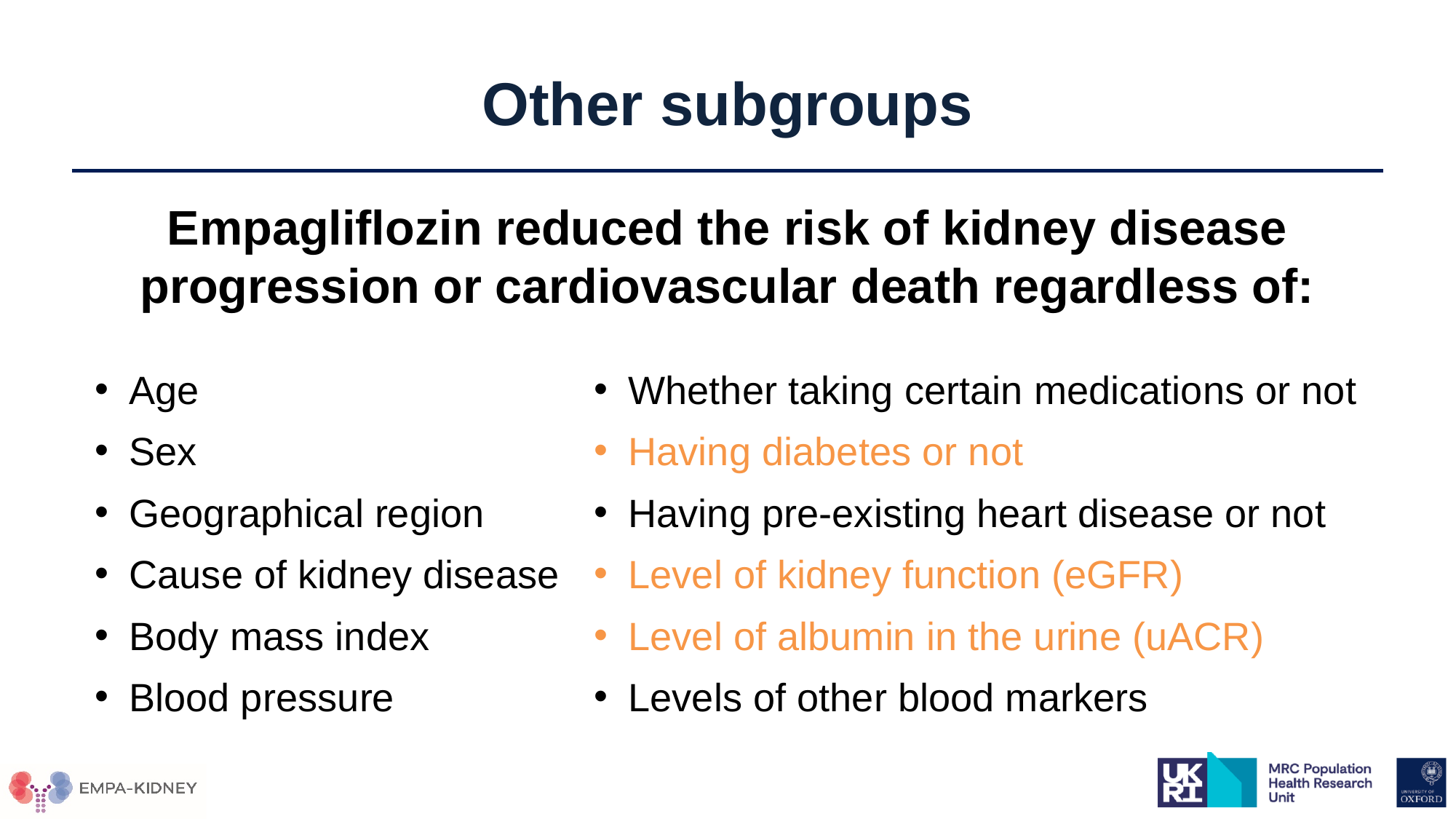

# Other subgroups
Empagliflozin reduced the risk of kidney disease progression or cardiovascular death regardless of:
Age
Sex
Geographical region
Cause of kidney disease
Body mass index
Blood pressure
Whether taking certain medications or not
Having diabetes or not
Having pre-existing heart disease or not
Level of kidney function (eGFR)
Level of albumin in the urine (uACR)
Levels of other blood markers